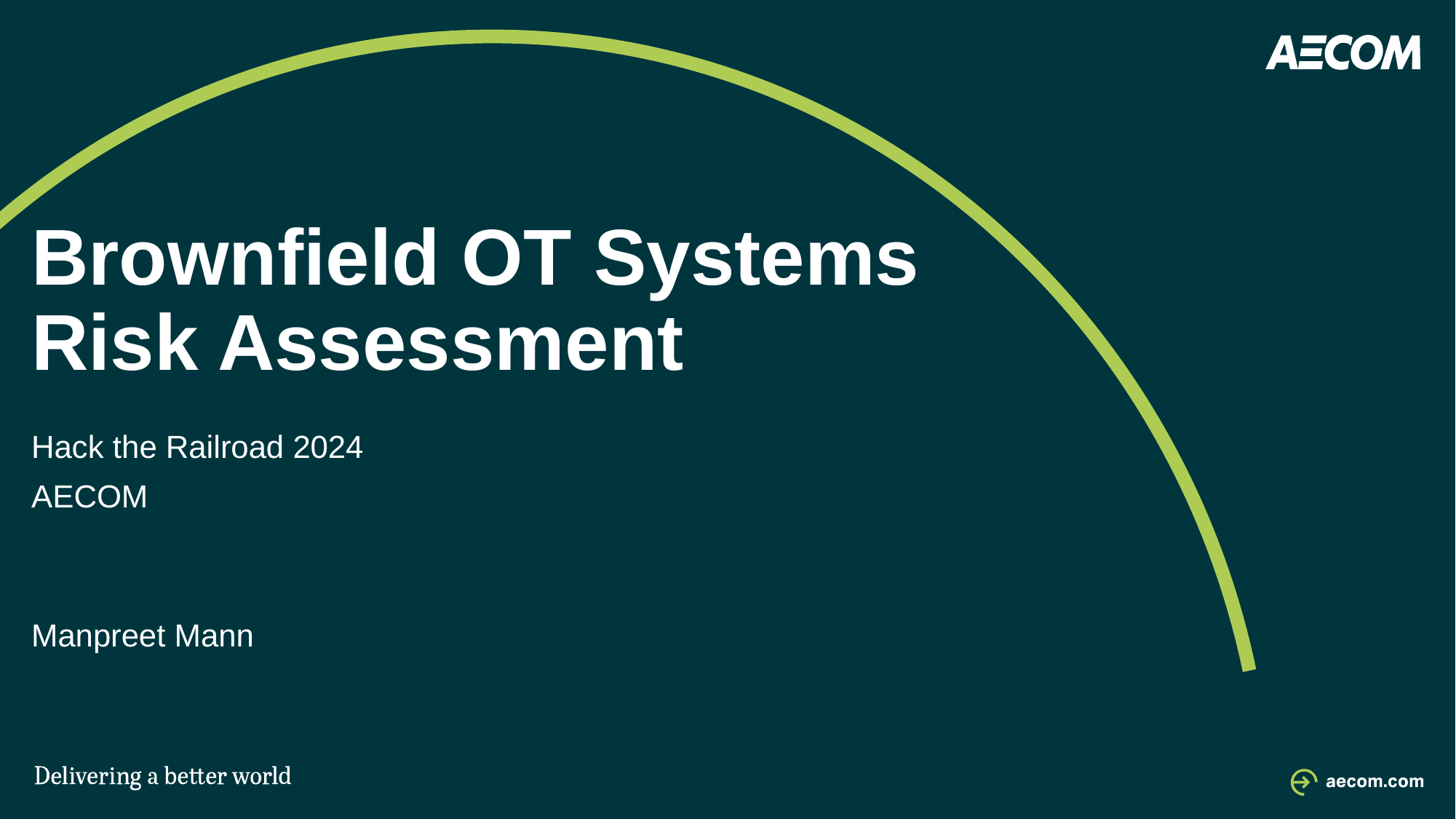

Brownfield OT Systems Risk Assessment
Hack the Railroad 2024
AECOM
Manpreet Mann